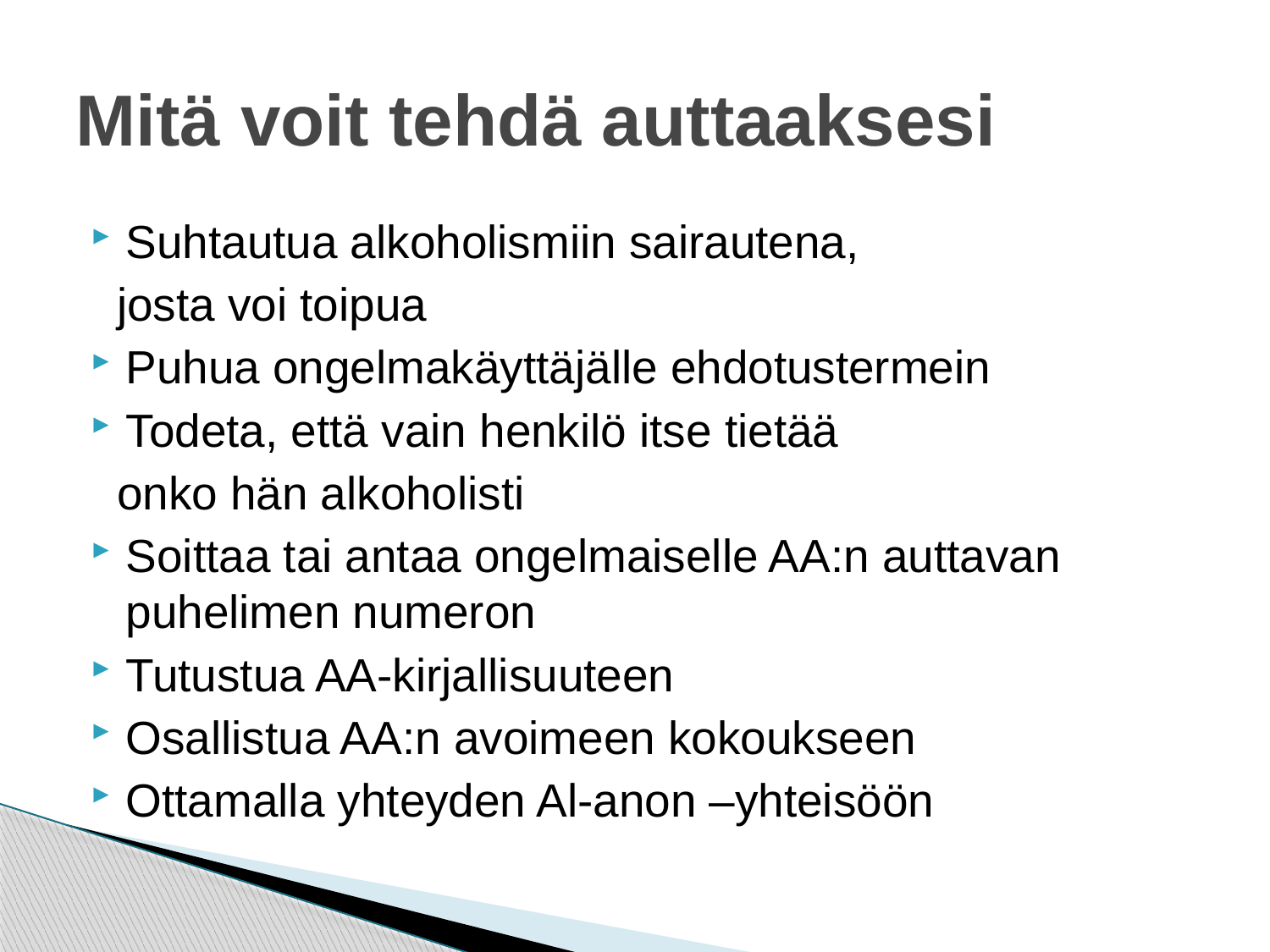

# Mitä voit tehdä auttaaksesi
Suhtautua alkoholismiin sairautena,
  josta voi toipua
Puhua ongelmakäyttäjälle ehdotustermein
Todeta, että vain henkilö itse tietää
  onko hän alkoholisti
Soittaa tai antaa ongelmaiselle AA:n auttavan puhelimen numeron
Tutustua AA-kirjallisuuteen
Osallistua AA:n avoimeen kokoukseen
Ottamalla yhteyden Al-anon –yhteisöön